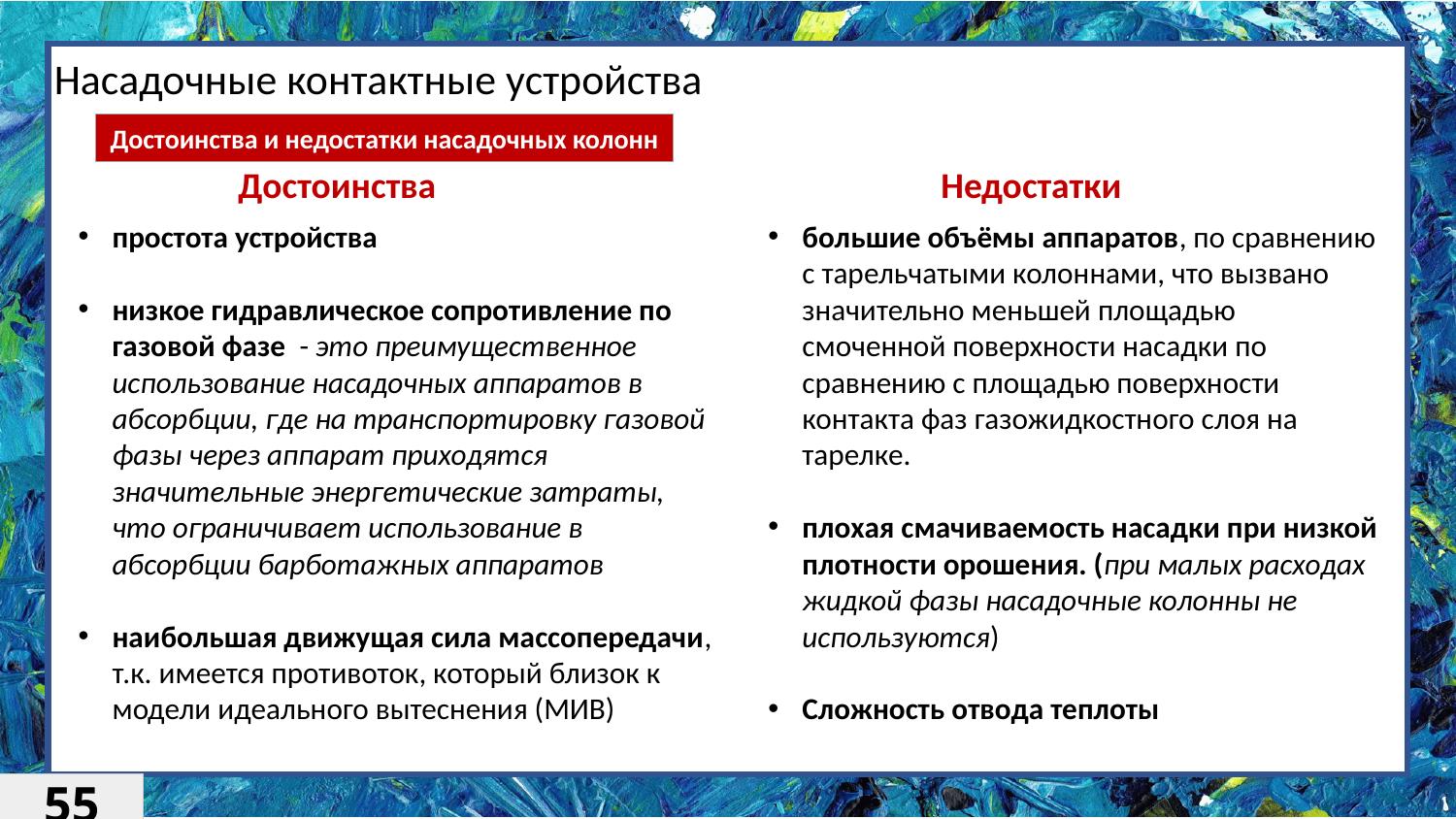

# Насадочные контактные устройства
Достоинства и недостатки насадочных колонн
Достоинства
Недостатки
простота устройства

низкое гидравлическое сопротивление по газовой фазе  - это преимущественное использование насадочных аппаратов в абсорбции, где на транспортировку газовой фазы через аппарат приходятся значительные энергетические затраты, что ограничивает использование в абсорбции барботажных аппаратов

наибольшая движущая сила массопередачи, т.к. имеется противоток, который близок к модели идеального вытеснения (МИВ)
большие объёмы аппаратов, по сравнению с тарельчатыми колоннами, что вызвано значительно меньшей площадью смоченной поверхности насадки по сравнению с площадью поверхности контакта фаз газожидкостного слоя на тарелке.

плохая смачиваемость насадки при низкой плотности орошения. (при малых расходах жидкой фазы насадочные колонны не используются)

Сложность отвода теплоты
55